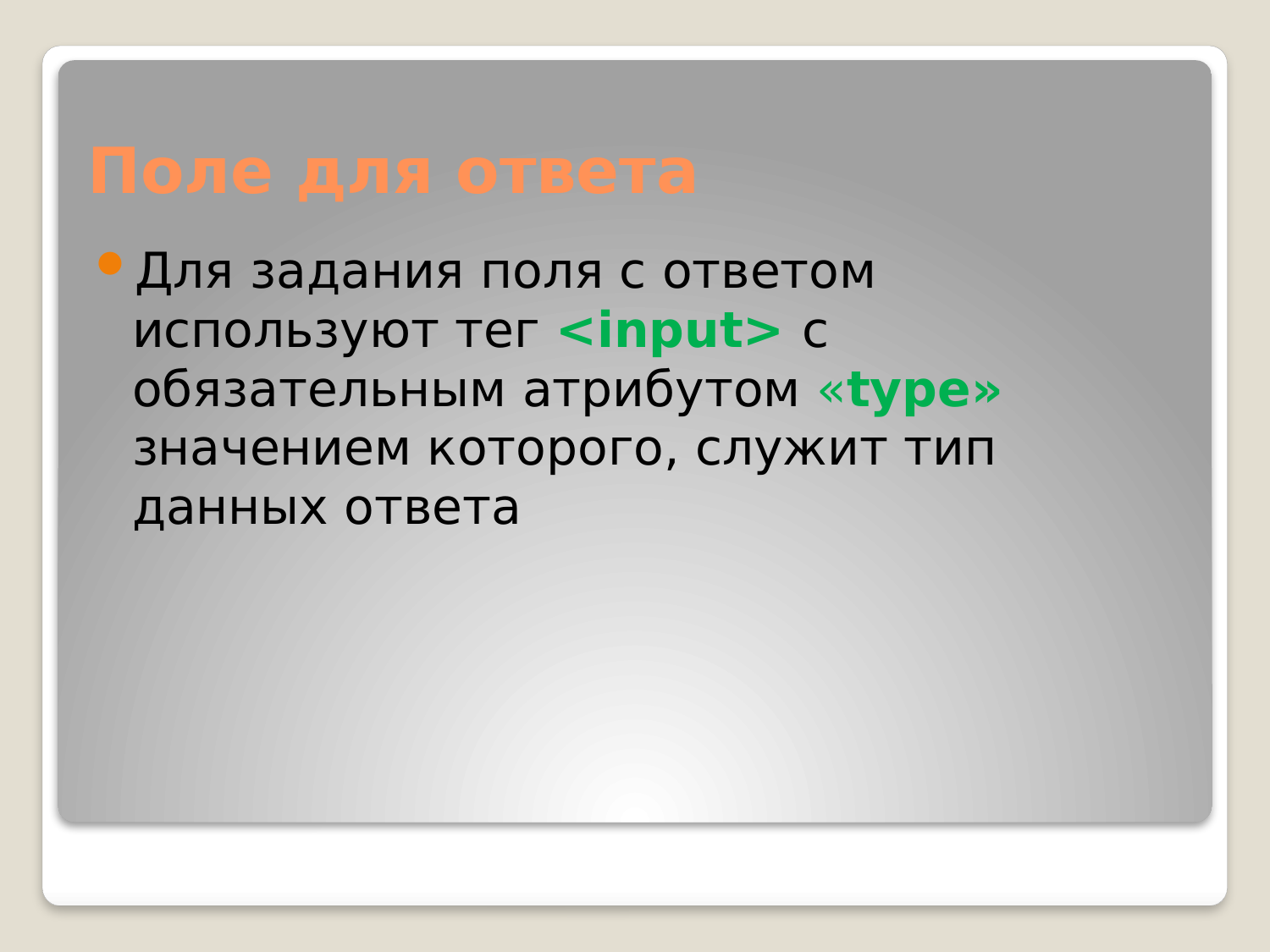

# Поле для ответа
Для задания поля с ответом используют тег <input> c обязательным атрибутом «type» значением которого, служит тип данных ответа